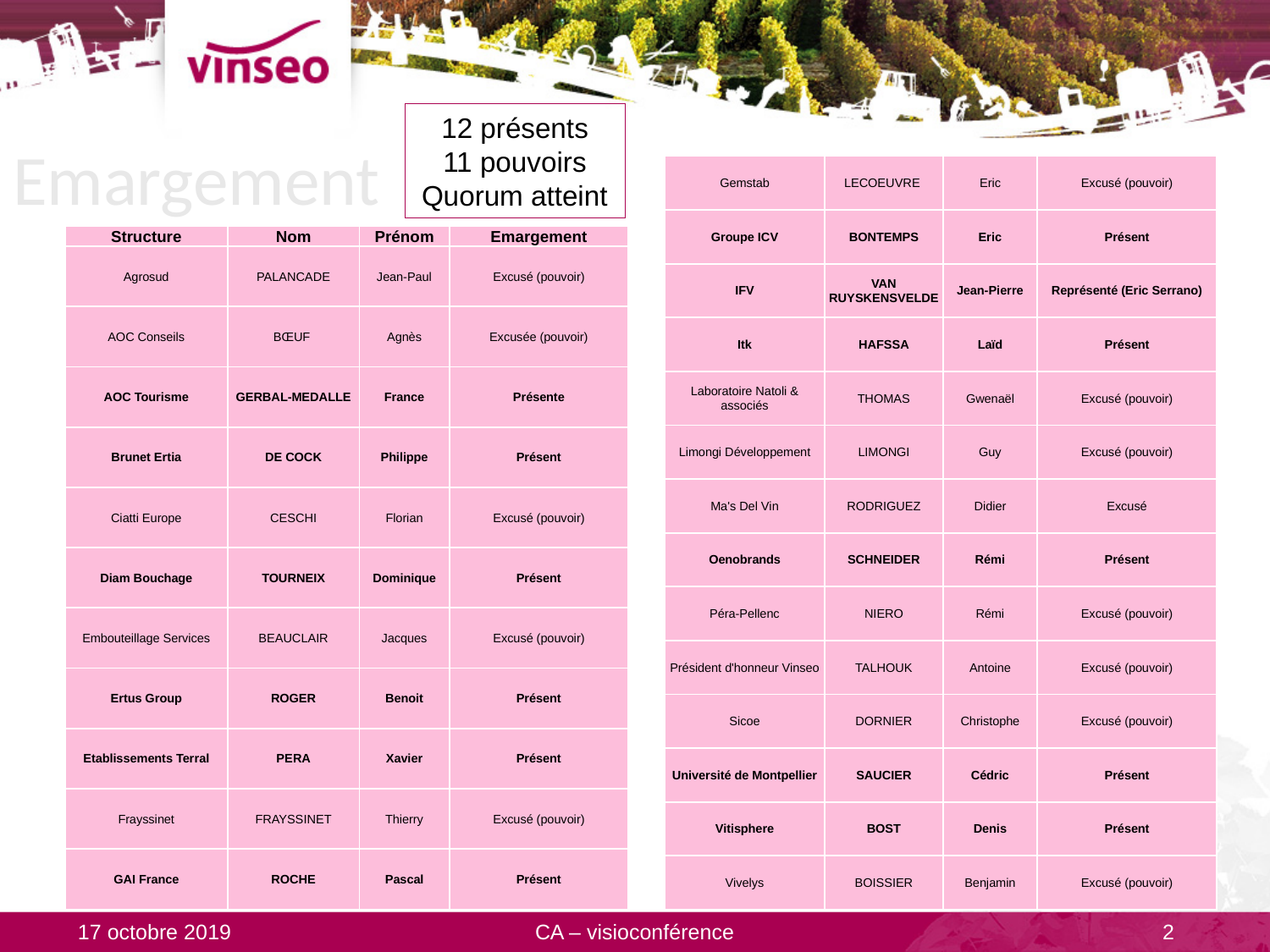

# Emargement
12 présents
11 pouvoirs
Quorum atteint
| Gemstab | LECOEUVRE | Eric | Excusé (pouvoir) |
| --- | --- | --- | --- |
| Groupe ICV | BONTEMPS | Eric | Présent |
| IFV | VAN RUYSKENSVELDE | Jean-Pierre | Représenté (Eric Serrano) |
| Itk | HAFSSA | Laïd | Présent |
| Laboratoire Natoli & associés | THOMAS | Gwenaël | Excusé (pouvoir) |
| Limongi Développement | LIMONGI | Guy | Excusé (pouvoir) |
| Ma's Del Vin | RODRIGUEZ | Didier | Excusé |
| Oenobrands | SCHNEIDER | Rémi | Présent |
| Péra-Pellenc | NIERO | Rémi | Excusé (pouvoir) |
| Président d'honneur Vinseo | TALHOUK | Antoine | Excusé (pouvoir) |
| Sicoe | DORNIER | Christophe | Excusé (pouvoir) |
| Université de Montpellier | SAUCIER | Cédric | Présent |
| Vitisphere | BOST | Denis | Présent |
| Vivelys | BOISSIER | Benjamin | Excusé (pouvoir) |
| Structure | Nom | Prénom | Emargement |
| --- | --- | --- | --- |
| Agrosud | PALANCADE | Jean-Paul | Excusé (pouvoir) |
| AOC Conseils | BŒUF | Agnès | Excusée (pouvoir) |
| AOC Tourisme | GERBAL-MEDALLE | France | Présente |
| Brunet Ertia | DE COCK | Philippe | Présent |
| Ciatti Europe | CESCHI | Florian | Excusé (pouvoir) |
| Diam Bouchage | TOURNEIX | Dominique | Présent |
| Embouteillage Services | BEAUCLAIR | Jacques | Excusé (pouvoir) |
| Ertus Group | ROGER | Benoit | Présent |
| Etablissements Terral | PERA | Xavier | Présent |
| Frayssinet | FRAYSSINET | Thierry | Excusé (pouvoir) |
| GAI France | ROCHE | Pascal | Présent |
17 octobre 2019
CA – visioconférence
2